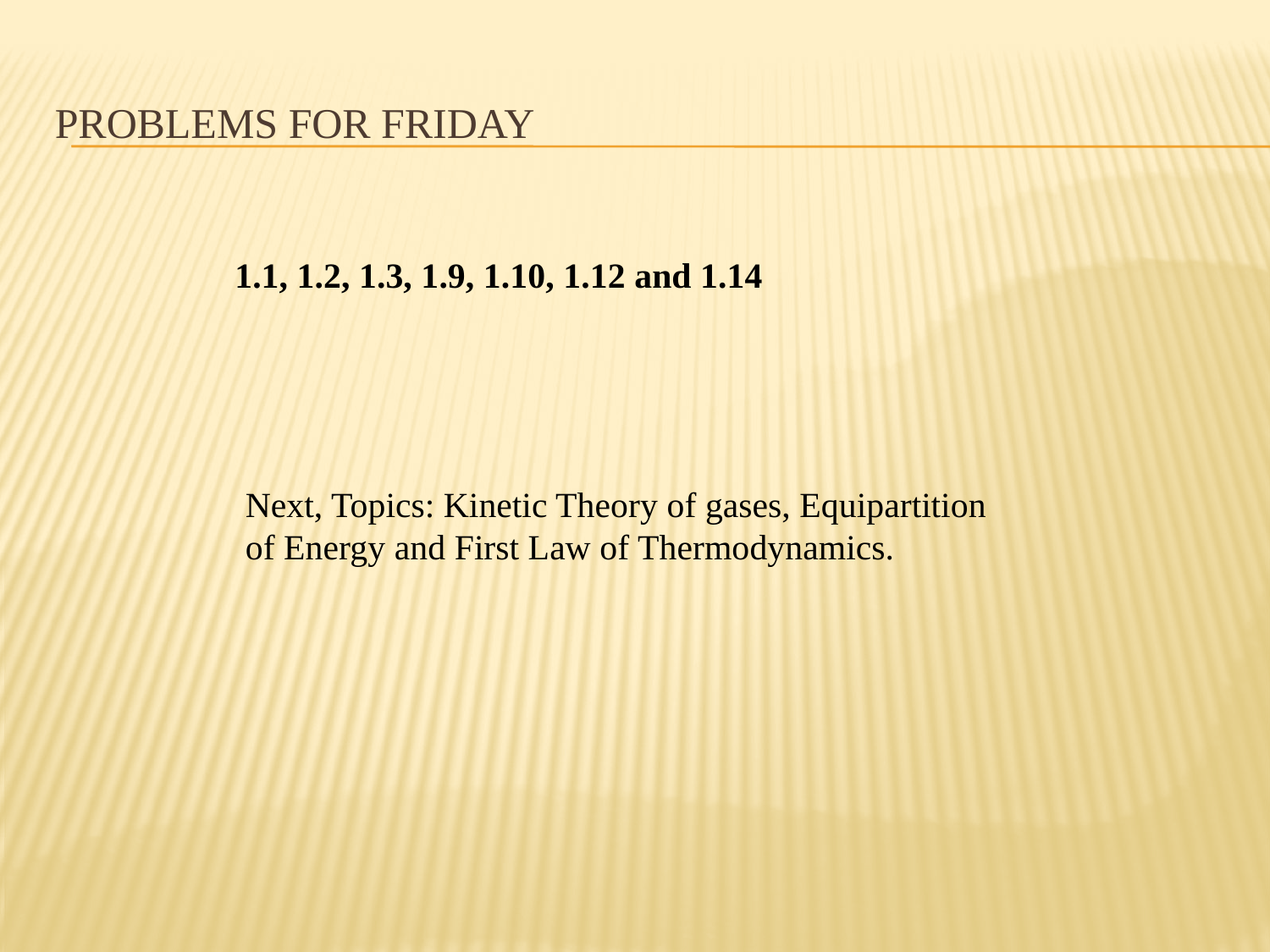

# Problems for Friday
1.1, 1.2, 1.3, 1.9, 1.10, 1.12 and 1.14
Next, Topics: Kinetic Theory of gases, Equipartition of Energy and First Law of Thermodynamics.